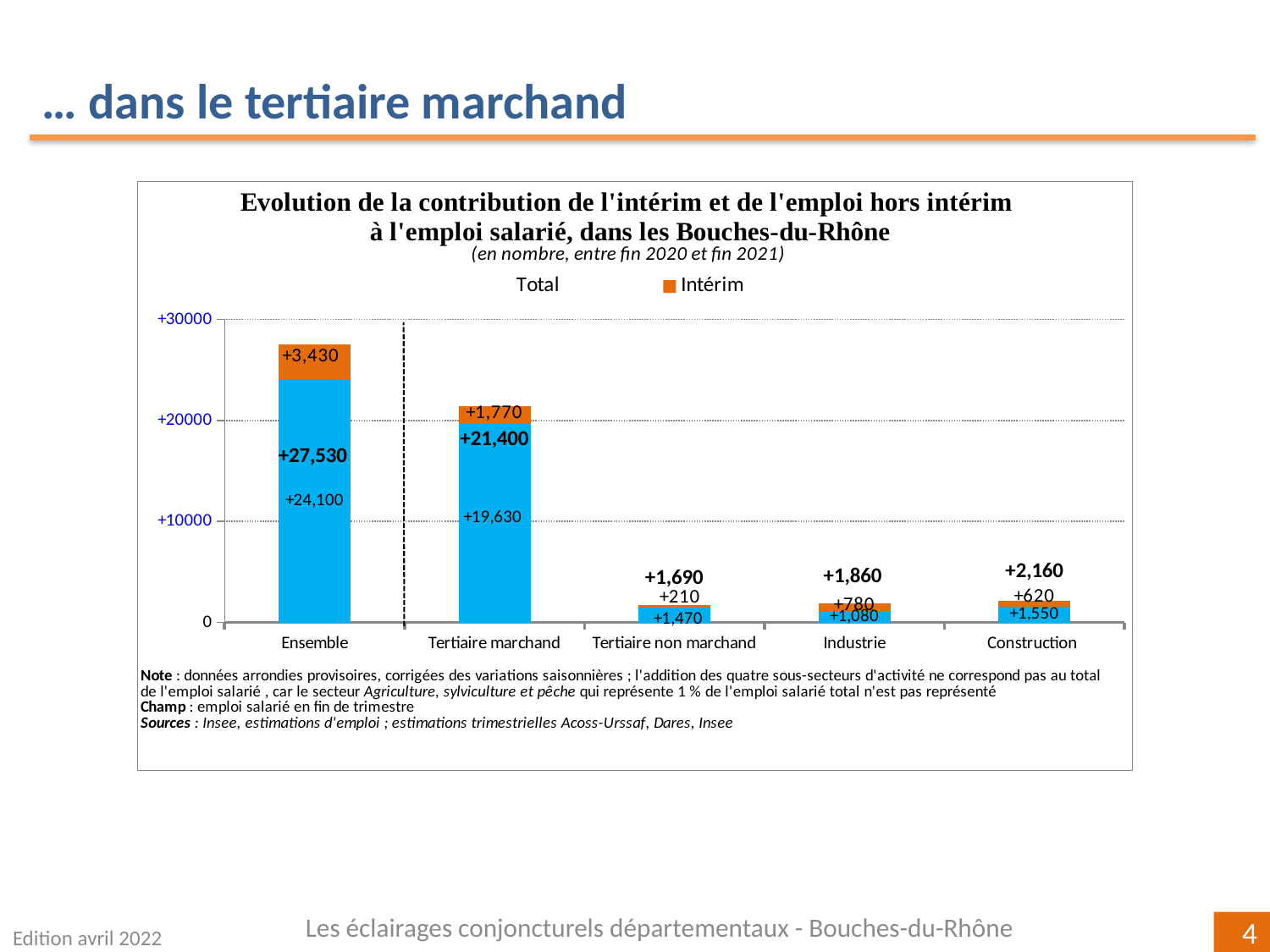

… dans le tertiaire marchand

### Chart

| Category |  |  |  |
|---|---|---|---|
| Ensemble | 24100.0 | 3430.0 | 27530.0 |
| Tertiaire marchand | 19630.0 | 1770.0 | 21400.0 |
| Tertiaire non marchand | 1470.0 | 210.0 | 1690.0 |
| Industrie | 1080.0 | 780.0 | 1860.0 |
| Construction
 | 1550.0 | 620.0 | 2160.0 |
Les éclairages conjoncturels départementaux - Bouches-du-Rhône
Edition avril 2022
4